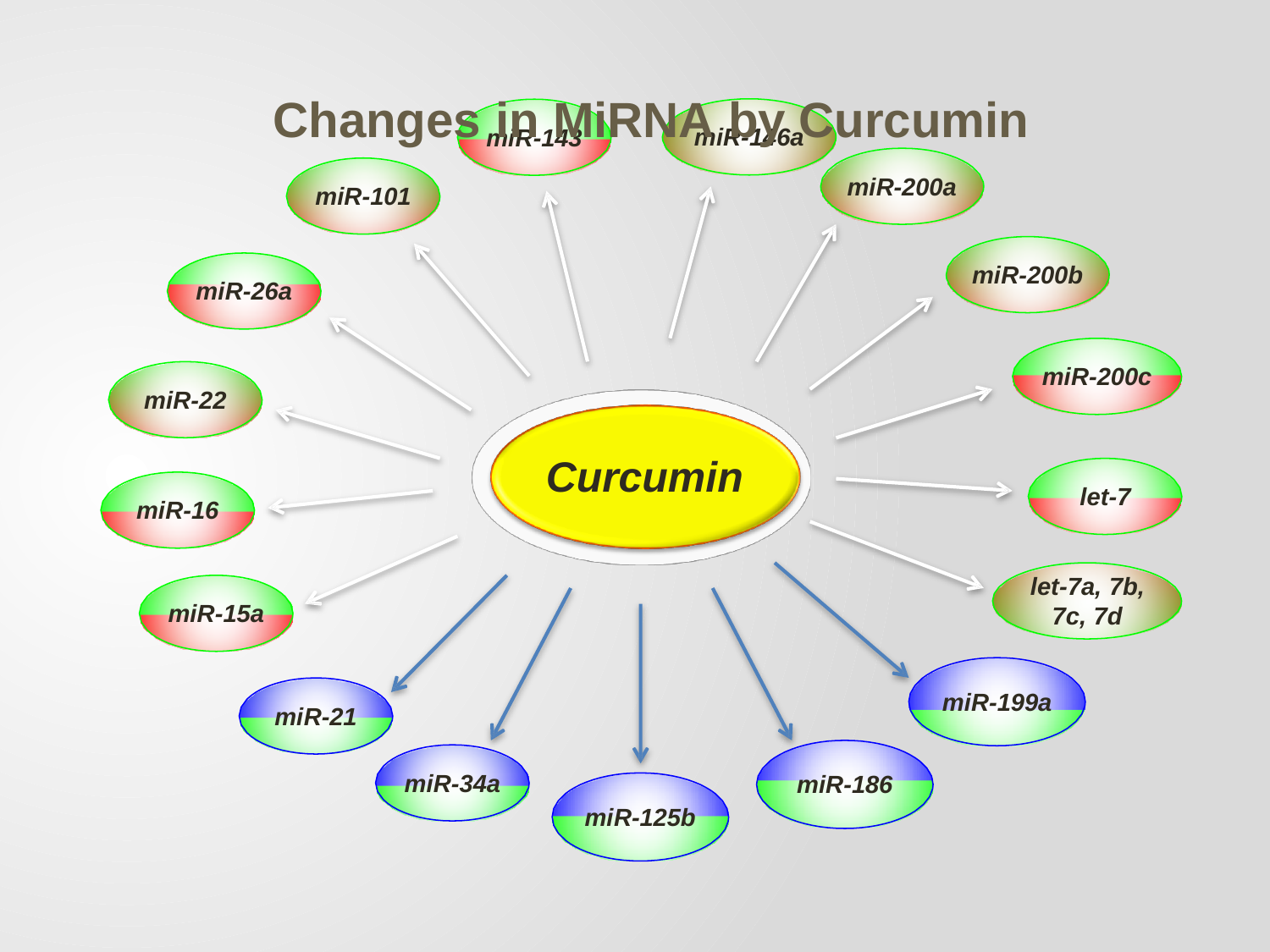

# Changes in MiRNA by Curcumin

miR-146a
miR-143

miR-200a
miR-101

miR-200b

miR-26a

miR-200c

miR-22

Curcumin

let-7

miR-16

let-7a, 7b, 7c, 7d

miR-15a

miR-199a
miR-21

miR-34a
miR-186

miR-125b